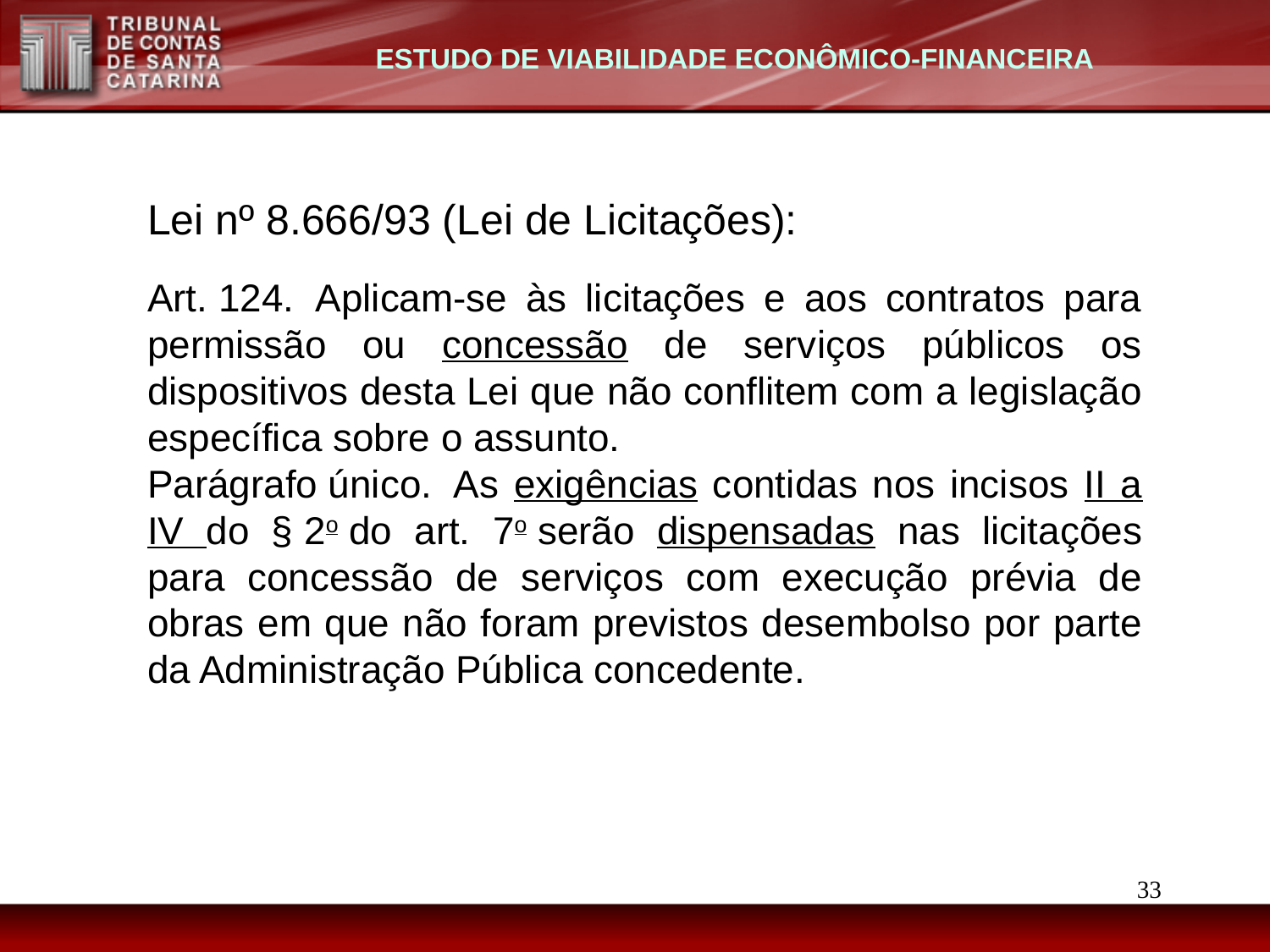

ESTUDO DE VIABILIDADE ECONÔMICO-FINANCEIRA
Lei nº 8.666/93 (Lei de Licitações):

Art. 124.  Aplicam-se às licitações e aos contratos para permissão ou concessão de serviços públicos os dispositivos desta Lei que não conflitem com a legislação específica sobre o assunto.
Parágrafo único.  As exigências contidas nos incisos II a IV do § 2o do art. 7o serão dispensadas nas licitações para concessão de serviços com execução prévia de obras em que não foram previstos desembolso por parte da Administração Pública concedente.

33